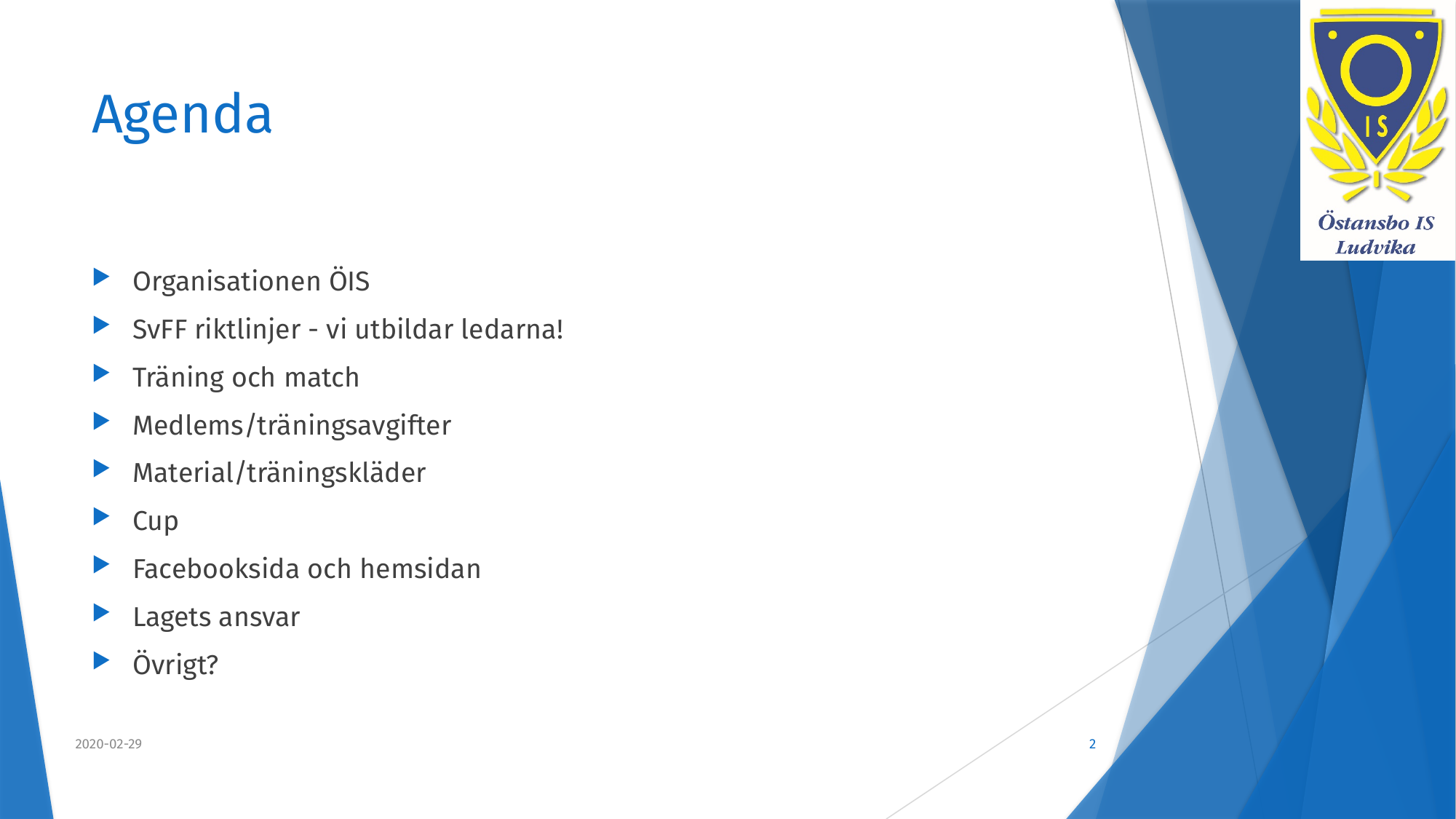

# Agenda
Organisationen ÖIS
SvFF riktlinjer - vi utbildar ledarna!
Träning och match
Medlems/träningsavgifter
Material/träningskläder
Cup
Facebooksida och hemsidan
Lagets ansvar
Övrigt?
2020-02-29
2